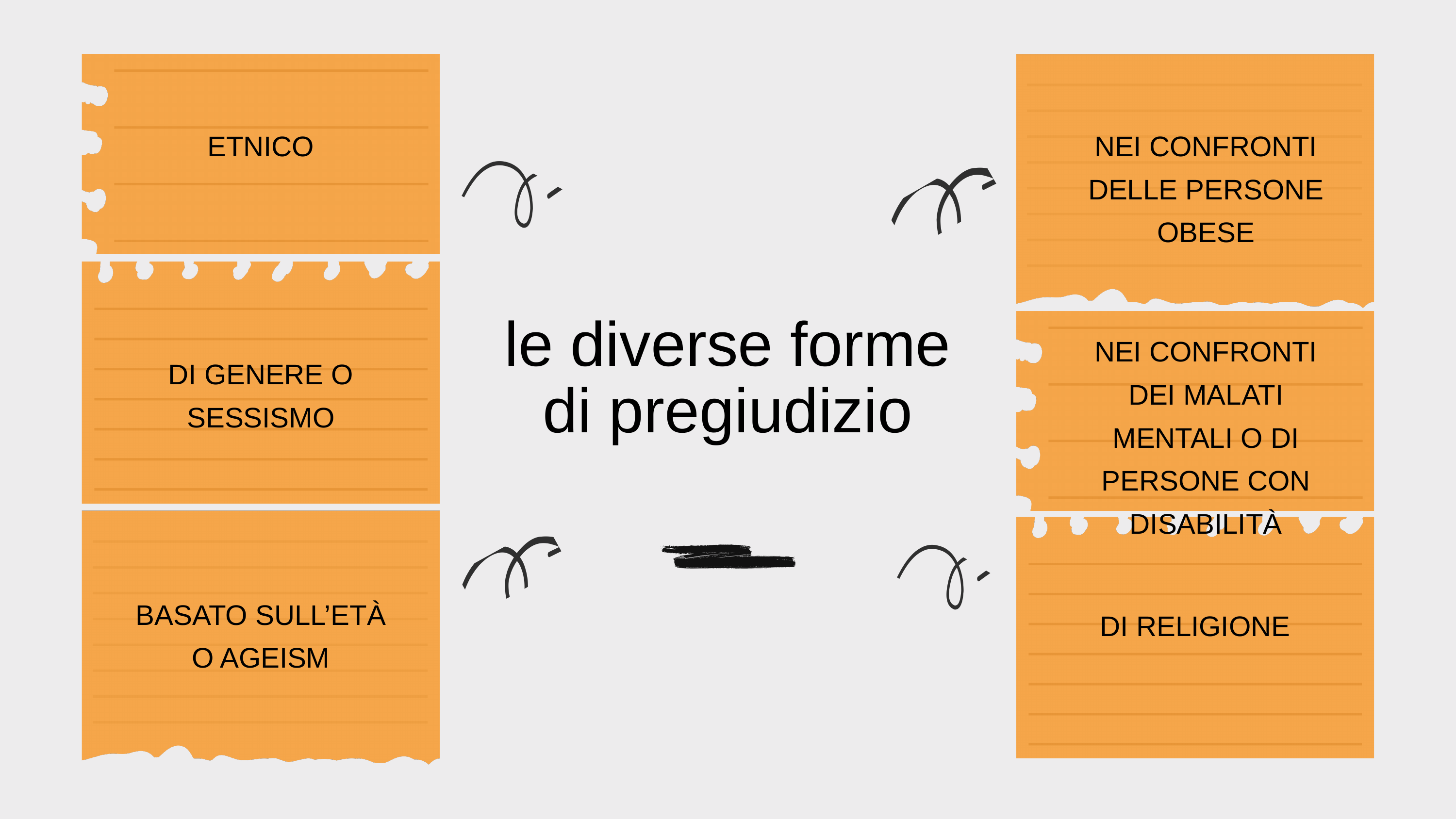

NEI CONFRONTI DELLE PERSONE OBESE
ETNICO

le diverse forme di pregiudizio
NEI CONFRONTI DEI MALATI MENTALI O DI PERSONE CON DISABILITÀ
DI GENERE O SESSISMO

BASATO SULL’ETÀ O AGEISM
DI RELIGIONE